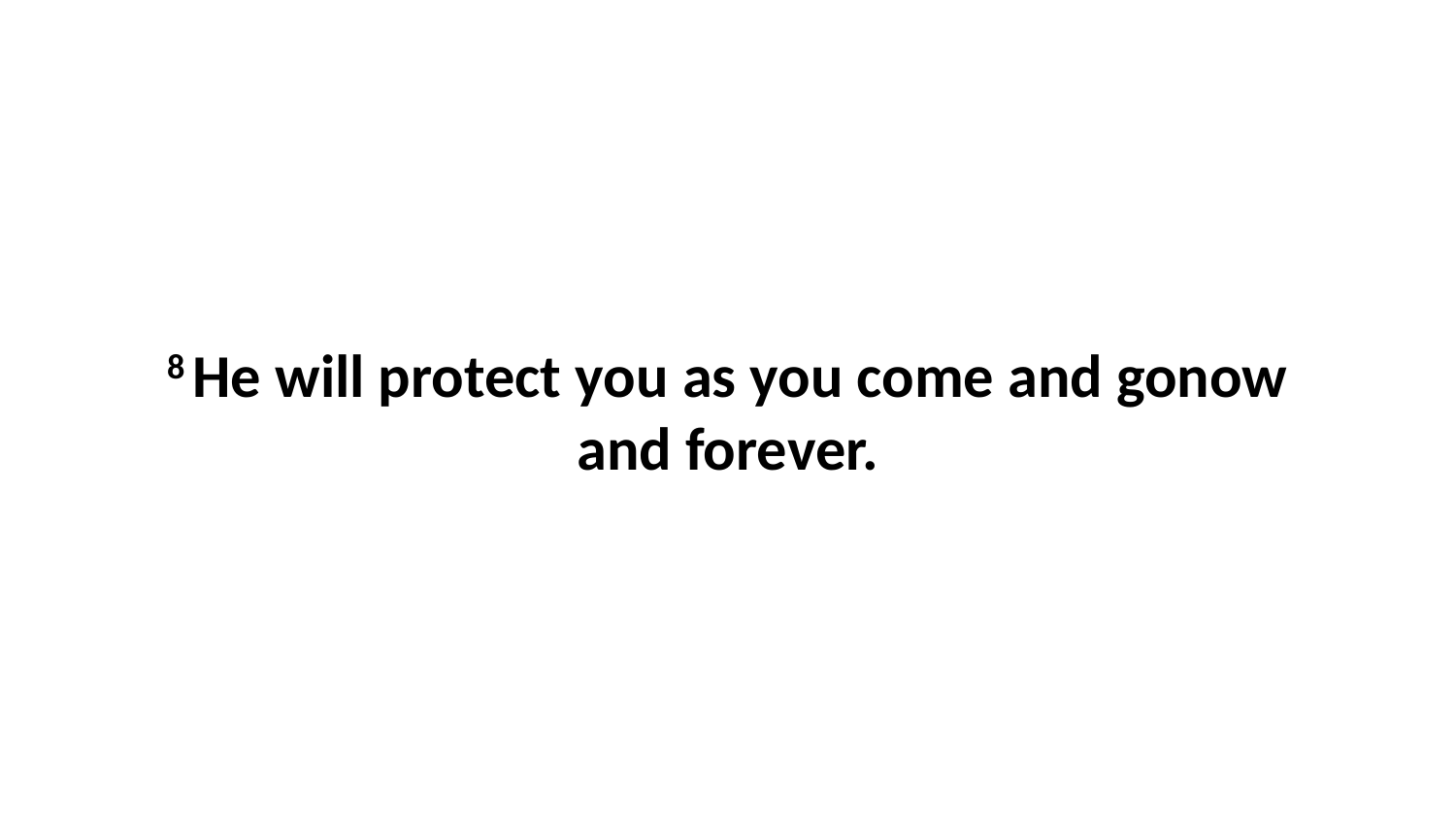

8 He will protect you as you come and gonow and forever.